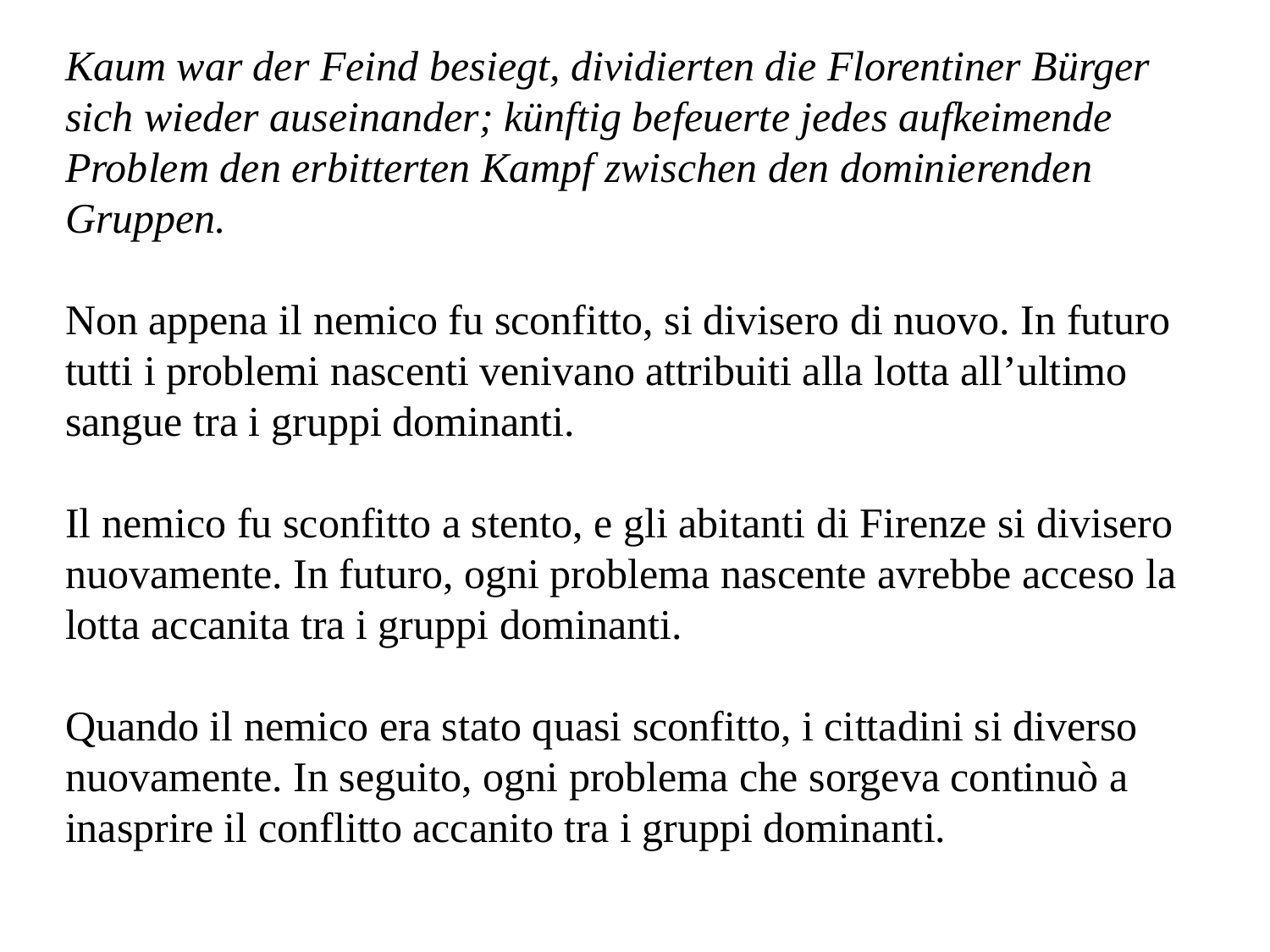

Kaum war der Feind besiegt, dividierten die Florentiner Bürger sich wieder auseinander; künftig befeuerte jedes aufkeimende Problem den erbitterten Kampf zwischen den dominierenden Gruppen.

Non appena il nemico fu sconfitto, si divisero di nuovo. In futuro tutti i problemi nascenti venivano attribuiti alla lotta all’ultimo sangue tra i gruppi dominanti.

Il nemico fu sconfitto a stento, e gli abitanti di Firenze si divisero nuovamente. In futuro, ogni problema nascente avrebbe acceso la lotta accanita tra i gruppi dominanti.

Quando il nemico era stato quasi sconfitto, i cittadini si diverso nuovamente. In seguito, ogni problema che sorgeva continuò a inasprire il conflitto accanito tra i gruppi dominanti.